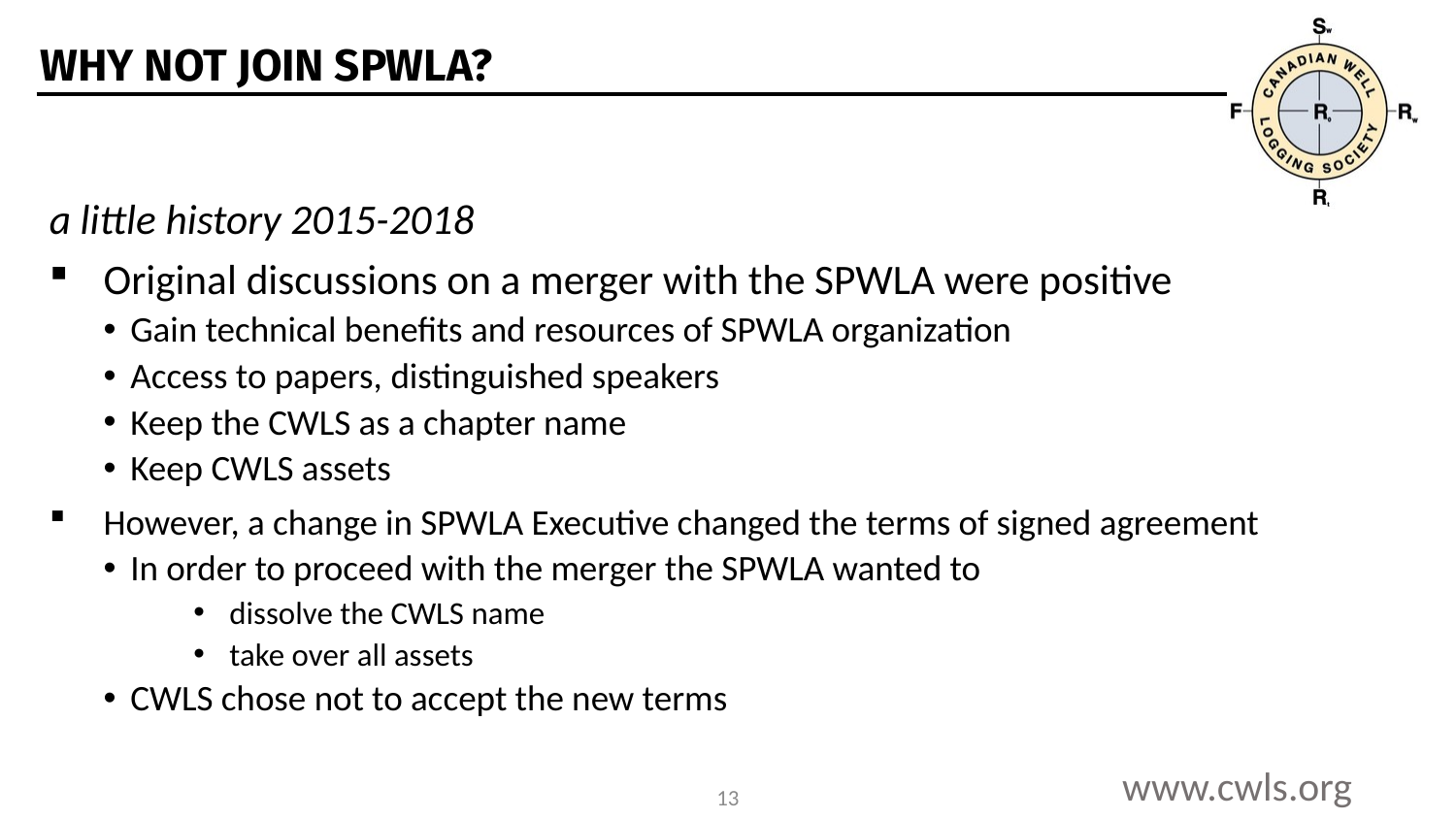

# Why not join spwla?
a little history 2015-2018
Original discussions on a merger with the SPWLA were positive
Gain technical benefits and resources of SPWLA organization
Access to papers, distinguished speakers
Keep the CWLS as a chapter name
Keep CWLS assets
However, a change in SPWLA Executive changed the terms of signed agreement
In order to proceed with the merger the SPWLA wanted to
dissolve the CWLS name
take over all assets
CWLS chose not to accept the new terms
13